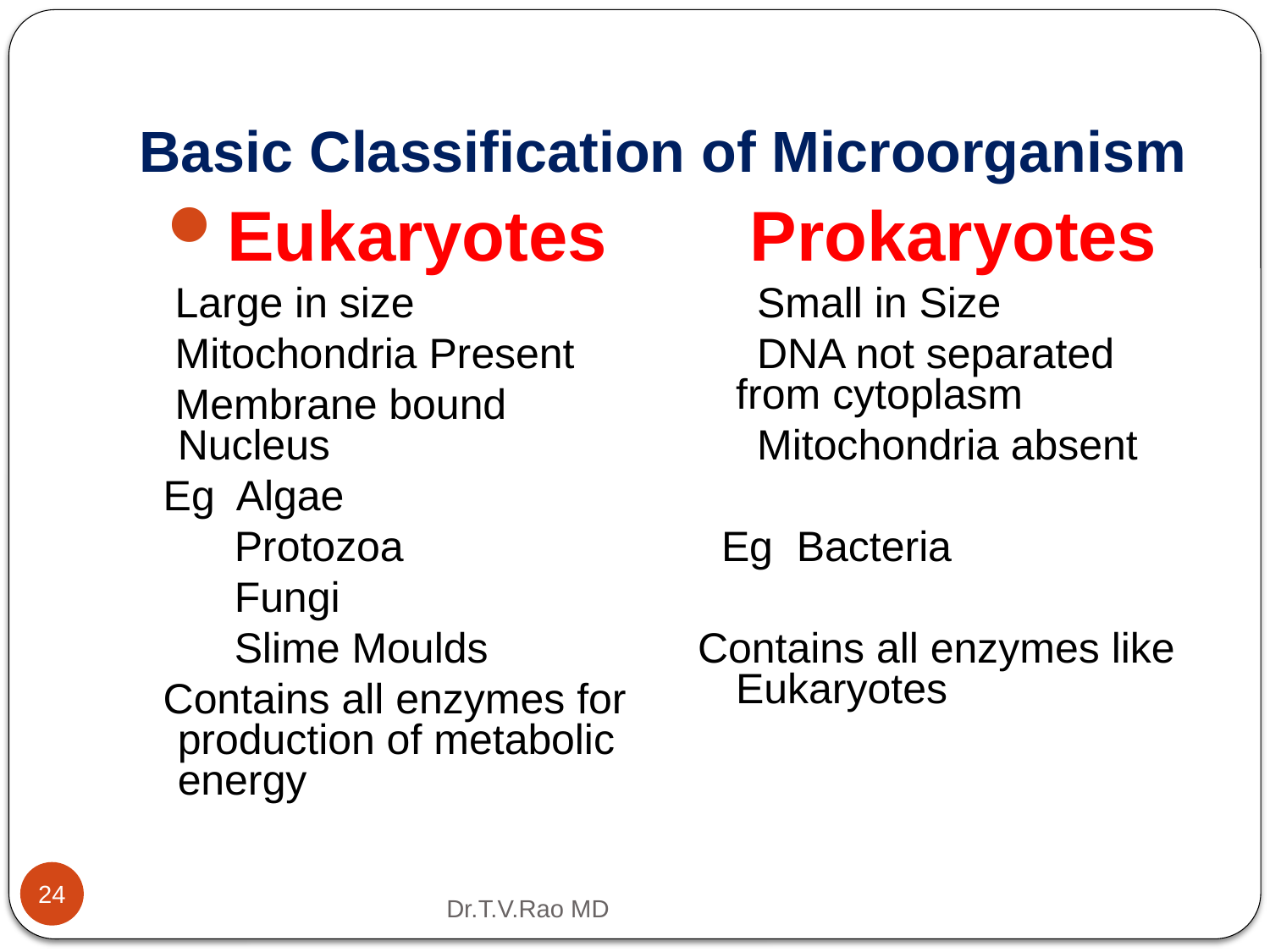

# Basic Classification of Microorganism
Eukaryotes
   Large in size
   Mitochondria Present
   Membrane bound Nucleus
  Eg  Algae
        Protozoa
        Fungi
        Slime Moulds
  Contains all enzymes for production of metabolic energy
 Prokaryotes
     Small in Size
     DNA not separated from cytoplasm
     Mitochondria absent

  Eg  Bacteria

Contains all enzymes like Eukaryotes
24
Dr.T.V.Rao MD